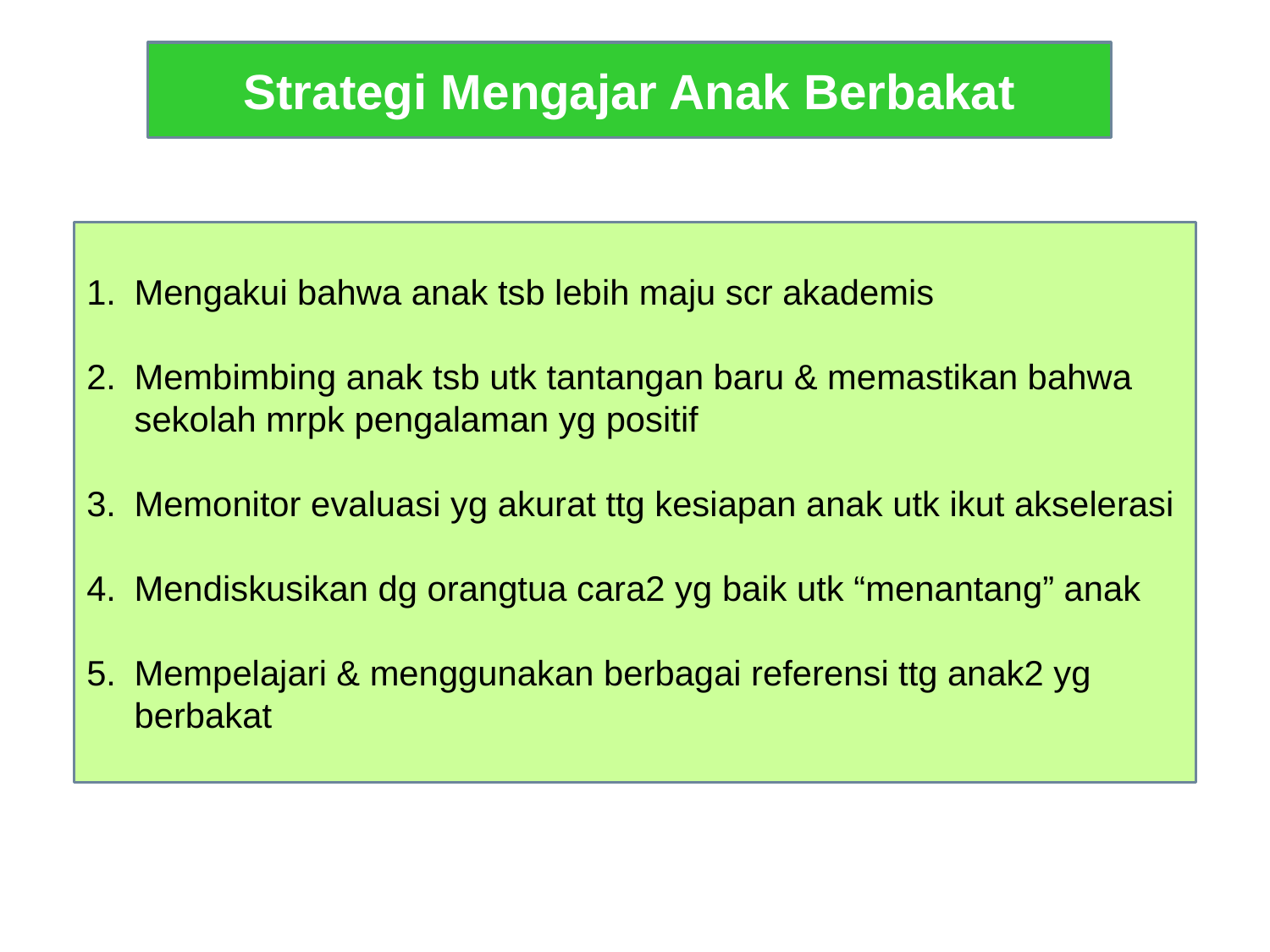

Strategi Mengajar Anak Berbakat
Mengakui bahwa anak tsb lebih maju scr akademis

Membimbing anak tsb utk tantangan baru & memastikan bahwa sekolah mrpk pengalaman yg positif

Memonitor evaluasi yg akurat ttg kesiapan anak utk ikut akselerasi

Mendiskusikan dg orangtua cara2 yg baik utk “menantang” anak

Mempelajari & menggunakan berbagai referensi ttg anak2 yg berbakat